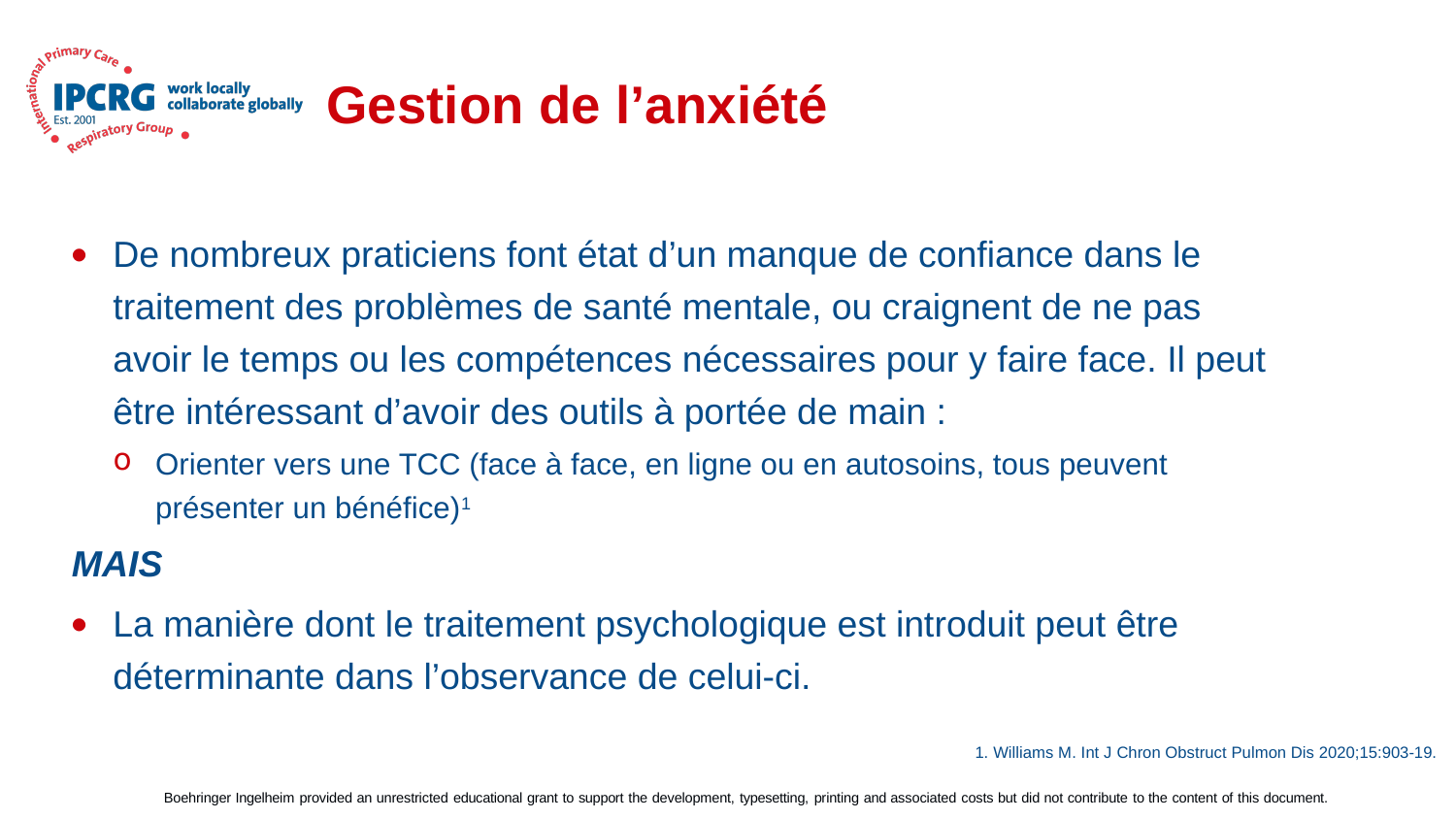

# Gestion de l’anxiété
De nombreux praticiens font état d’un manque de confiance dans le traitement des problèmes de santé mentale, ou craignent de ne pas avoir le temps ou les compétences nécessaires pour y faire face. Il peut être intéressant d’avoir des outils à portée de main :
Orienter vers une TCC (face à face, en ligne ou en autosoins, tous peuvent présenter un bénéfice)1
MAIS
La manière dont le traitement psychologique est introduit peut être déterminante dans l’observance de celui-ci.
1. Williams M. Int J Chron Obstruct Pulmon Dis 2020;15:903-19.